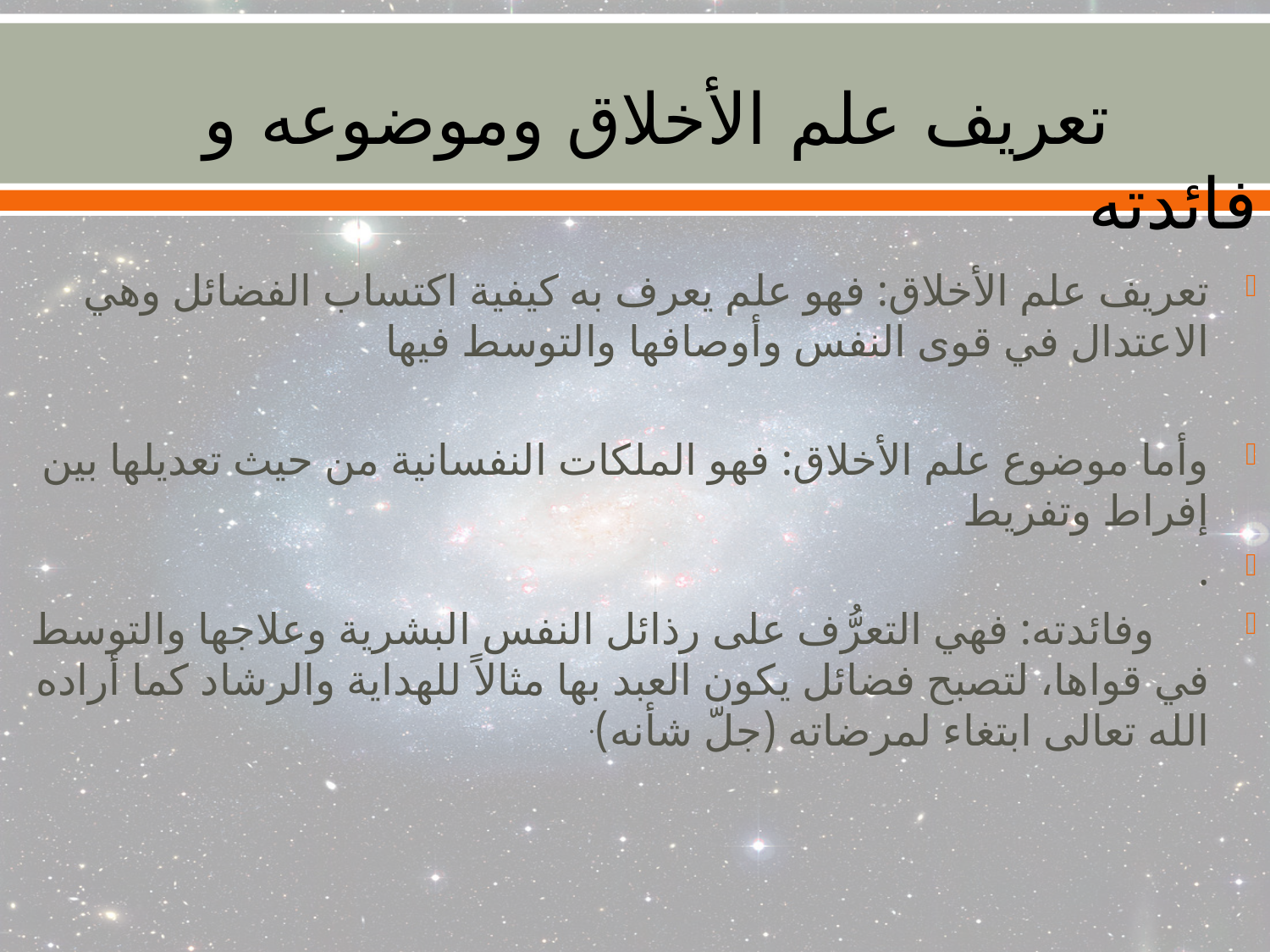

تعريف علم الأخلاق وموضوعه و فائدته

تعريف علم الأخلاق: فهو علم يعرف به كيفية اكتساب الفضائل وهي الاعتدال في قوى النفس وأوصافها والتوسط فيها

وأما موضوع علم الأخلاق: فهو الملكات النفسانية من حيث تعديلها بين إفراط وتفريط
.
     وفائدته: فهي التعرُّف على رذائل النفس البشرية وعلاجها والتوسط في قواها، لتصبح فضائل يكون العبد بها مثالاً للهداية والرشاد كما أراده الله تعالى ابتغاء لمرضاته (جلّ شأنه).